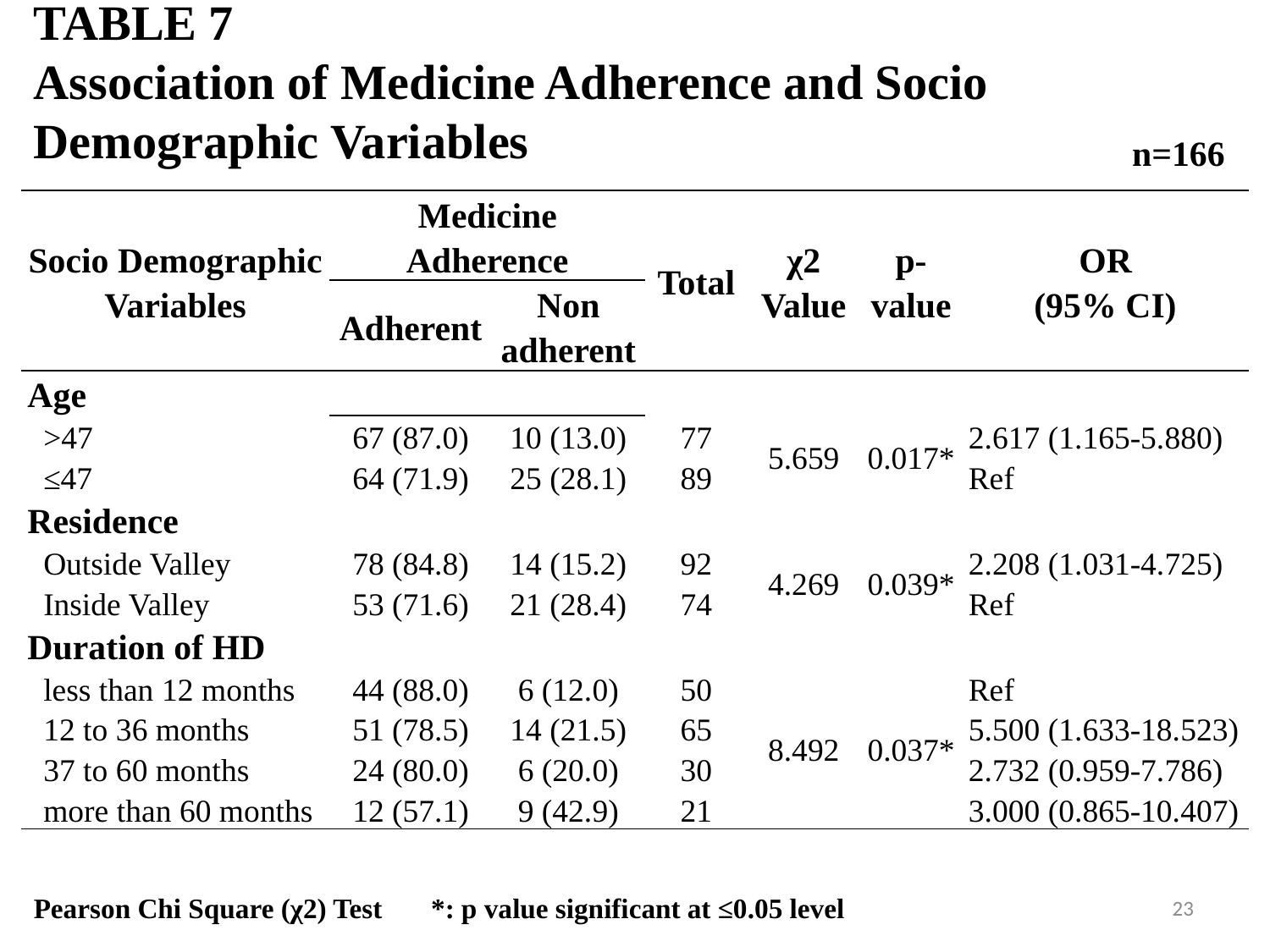

TABLE 7
Association of Medicine Adherence and Socio Demographic Variables
n=166
| Socio Demographic Variables | Medicine Adherence |  | Total | χ2 Value | p- value | OR (95% CI) |
| --- | --- | --- | --- | --- | --- | --- |
|  | Adherent | Non adherent |  |  |  |  |
| Age |  |  |  |  |  |  |
| >47 | 67 (87.0) | 10 (13.0) | 77 | 5.659 | 0.017\* | 2.617 (1.165-5.880) Ref |
| ≤47 | 64 (71.9) | 25 (28.1) | 89 |  |  |  |
| Residence |  |  |  |  |  |  |
| Outside Valley | 78 (84.8) | 14 (15.2) | 92 | 4.269 | 0.039\* | 2.208 (1.031-4.725) Ref |
| Inside Valley | 53 (71.6) | 21 (28.4) | 74 |  |  |  |
| Duration of HD |  |  |  |  |  |  |
| less than 12 months | 44 (88.0) | 6 (12.0) | 50 | 8.492 | 0.037\* | Ref |
| 12 to 36 months | 51 (78.5) | 14 (21.5) | 65 |  |  | 5.500 (1.633-18.523) |
| 37 to 60 months | 24 (80.0) | 6 (20.0) | 30 |  |  | 2.732 (0.959-7.786) |
| more than 60 months | 12 (57.1) | 9 (42.9) | 21 |  |  | 3.000 (0.865-10.407) |
23
Pearson Chi Square (χ2) Test       *: p value significant at ≤0.05 level